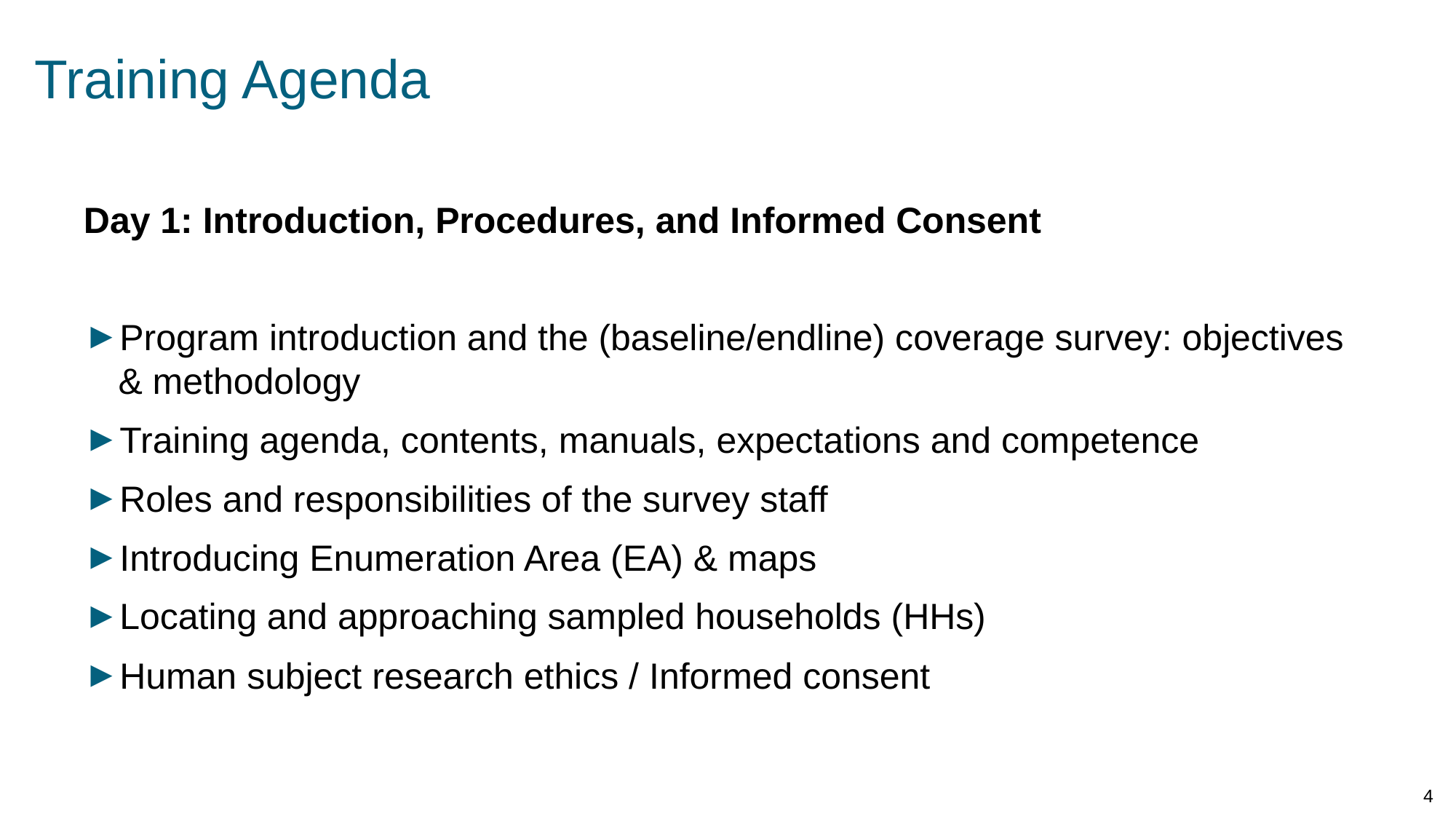

# Training Agenda
Day 1: Introduction, Procedures, and Informed Consent

Program introduction and the (baseline/endline) coverage survey: objectives & methodology
Training agenda, contents, manuals, expectations and competence
Roles and responsibilities of the survey staff
Introducing Enumeration Area (EA) & maps
Locating and approaching sampled households (HHs)
Human subject research ethics / Informed consent